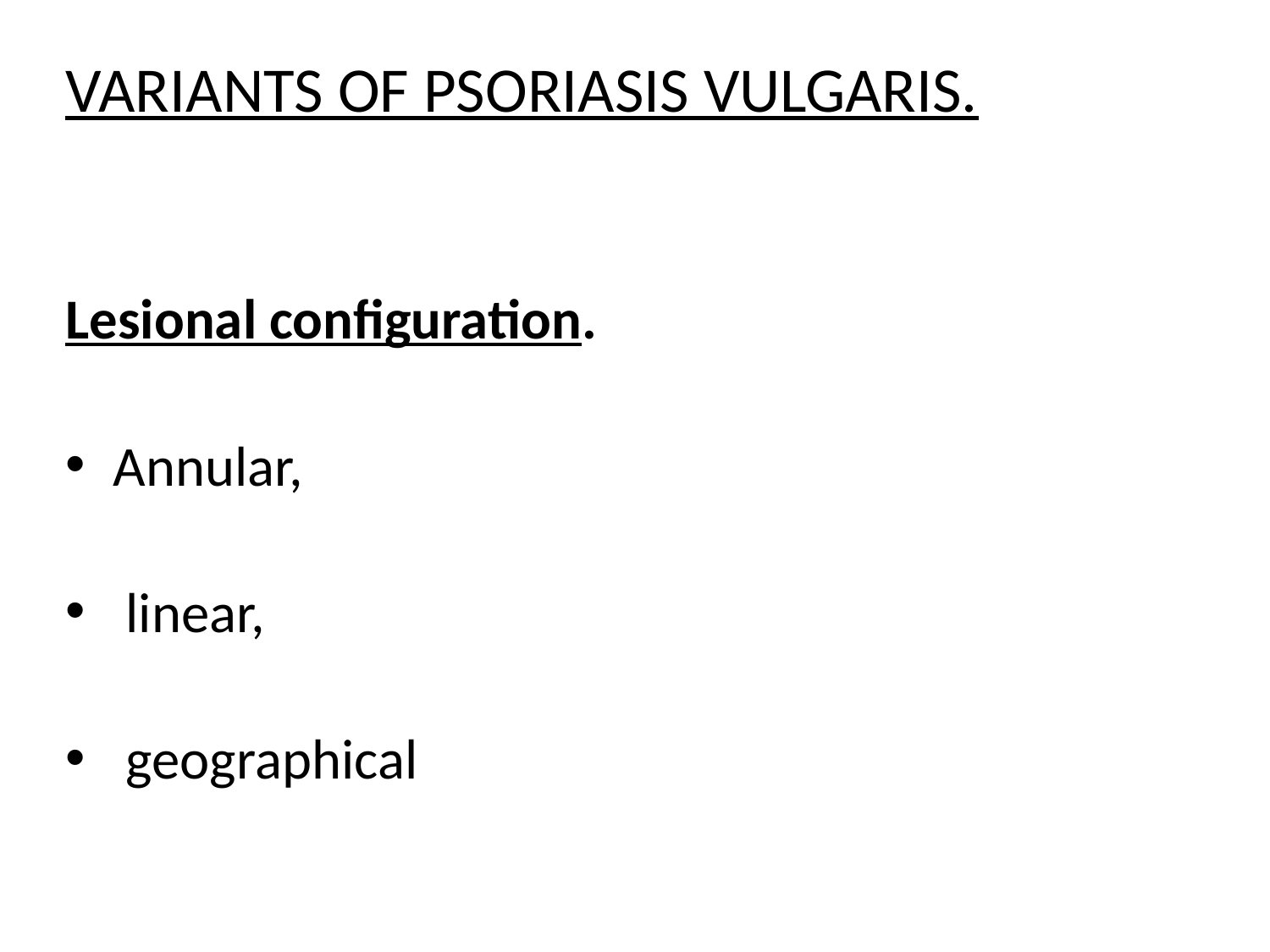

VARIANTS OF PSORIASIS VULGARIS.

Lesional configuration.
Annular,
 linear,
 geographical